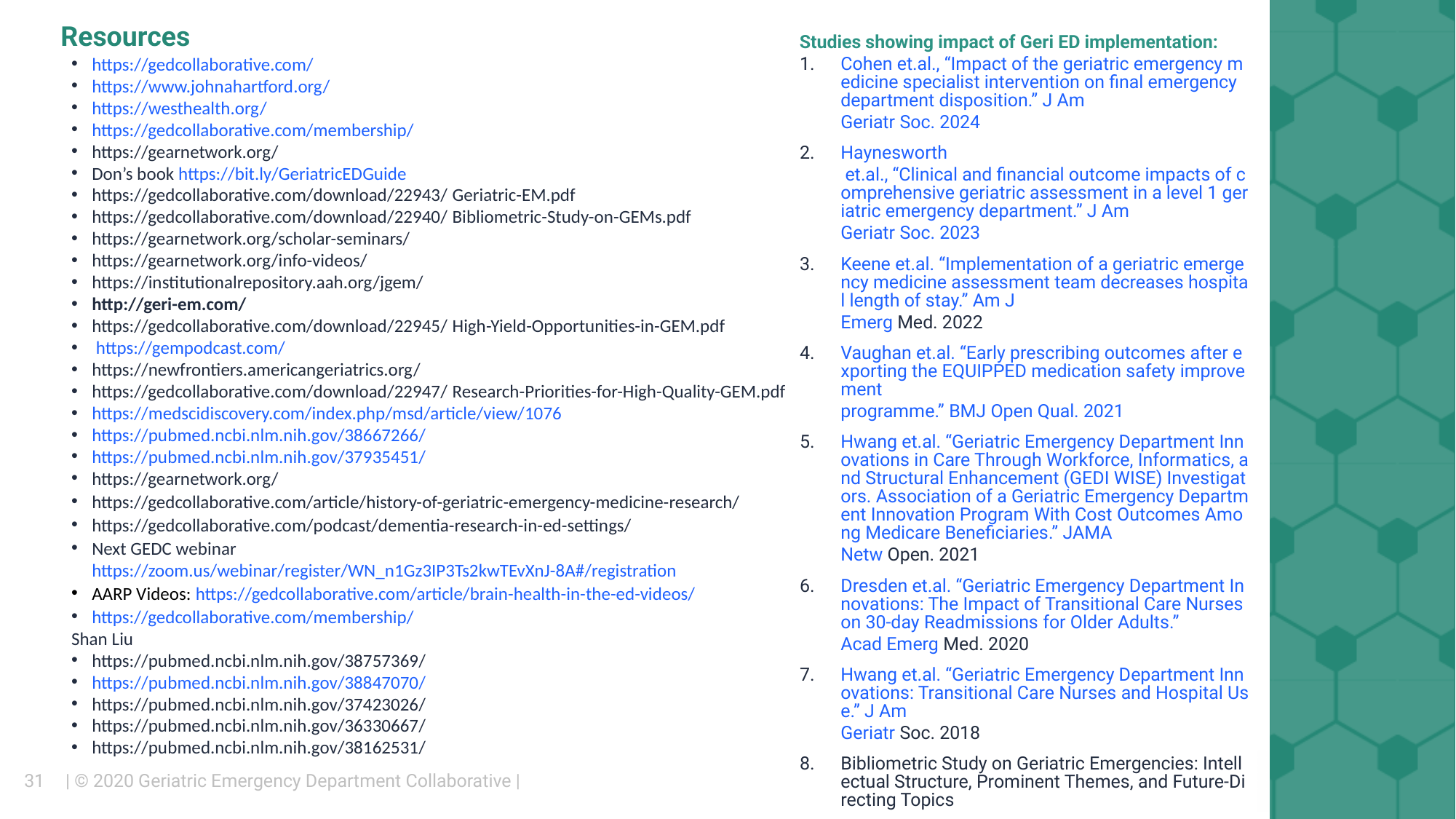

# Resources
Studies showing impact of Geri ED implementation:
Cohen et.al., “Impact of the geriatric emergency medicine specialist intervention on final emergency department disposition.” J Am Geriatr Soc. 2024
Haynesworth et.al., “Clinical and financial outcome impacts of comprehensive geriatric assessment in a level 1 geriatric emergency department.” J Am Geriatr Soc. 2023
Keene et.al. “Implementation of a geriatric emergency medicine assessment team decreases hospital length of stay.” Am J Emerg Med. 2022
Vaughan et.al. “Early prescribing outcomes after exporting the EQUIPPED medication safety improvement programme.” BMJ Open Qual. 2021
Hwang et.al. “Geriatric Emergency Department Innovations in Care Through Workforce, Informatics, and Structural Enhancement (GEDI WISE) Investigators. Association of a Geriatric Emergency Department Innovation Program With Cost Outcomes Among Medicare Beneficiaries.” JAMA Netw Open. 2021
Dresden et.al. “Geriatric Emergency Department Innovations: The Impact of Transitional Care Nurses on 30-day Readmissions for Older Adults.” Acad Emerg Med. 2020
Hwang et.al. “Geriatric Emergency Department Innovations: Transitional Care Nurses and Hospital Use.” J Am Geriatr Soc. 2018
Bibliometric Study on Geriatric Emergencies: Intellectual Structure, Prominent Themes, and Future-Directing Topics

https://gedcollaborative.com/
https://www.johnahartford.org/
https://westhealth.org/
https://gedcollaborative.com/membership/
https://gearnetwork.org/
Don’s book https://bit.ly/GeriatricEDGuide
https://gedcollaborative.com/download/22943/ Geriatric-EM.pdf
https://gedcollaborative.com/download/22940/ Bibliometric-Study-on-GEMs.pdf
https://gearnetwork.org/scholar-seminars/
https://gearnetwork.org/info-videos/
https://institutionalrepository.aah.org/jgem/
http://geri-em.com/
https://gedcollaborative.com/download/22945/ High-Yield-Opportunities-in-GEM.pdf
 https://gempodcast.com/
https://newfrontiers.americangeriatrics.org/
https://gedcollaborative.com/download/22947/ Research-Priorities-for-High-Quality-GEM.pdf
https://medscidiscovery.com/index.php/msd/article/view/1076
https://pubmed.ncbi.nlm.nih.gov/38667266/
https://pubmed.ncbi.nlm.nih.gov/37935451/
https://gearnetwork.org/
https://gedcollaborative.com/article/history-of-geriatric-emergency-medicine-research/
https://gedcollaborative.com/podcast/dementia-research-in-ed-settings/
Next GEDC webinar  https://zoom.us/webinar/register/WN_n1Gz3IP3Ts2kwTEvXnJ-8A#/registration
AARP Videos: https://gedcollaborative.com/article/brain-health-in-the-ed-videos/
https://gedcollaborative.com/membership/
Shan Liu
https://pubmed.ncbi.nlm.nih.gov/38757369/
https://pubmed.ncbi.nlm.nih.gov/38847070/
https://pubmed.ncbi.nlm.nih.gov/37423026/
https://pubmed.ncbi.nlm.nih.gov/36330667/
https://pubmed.ncbi.nlm.nih.gov/38162531/